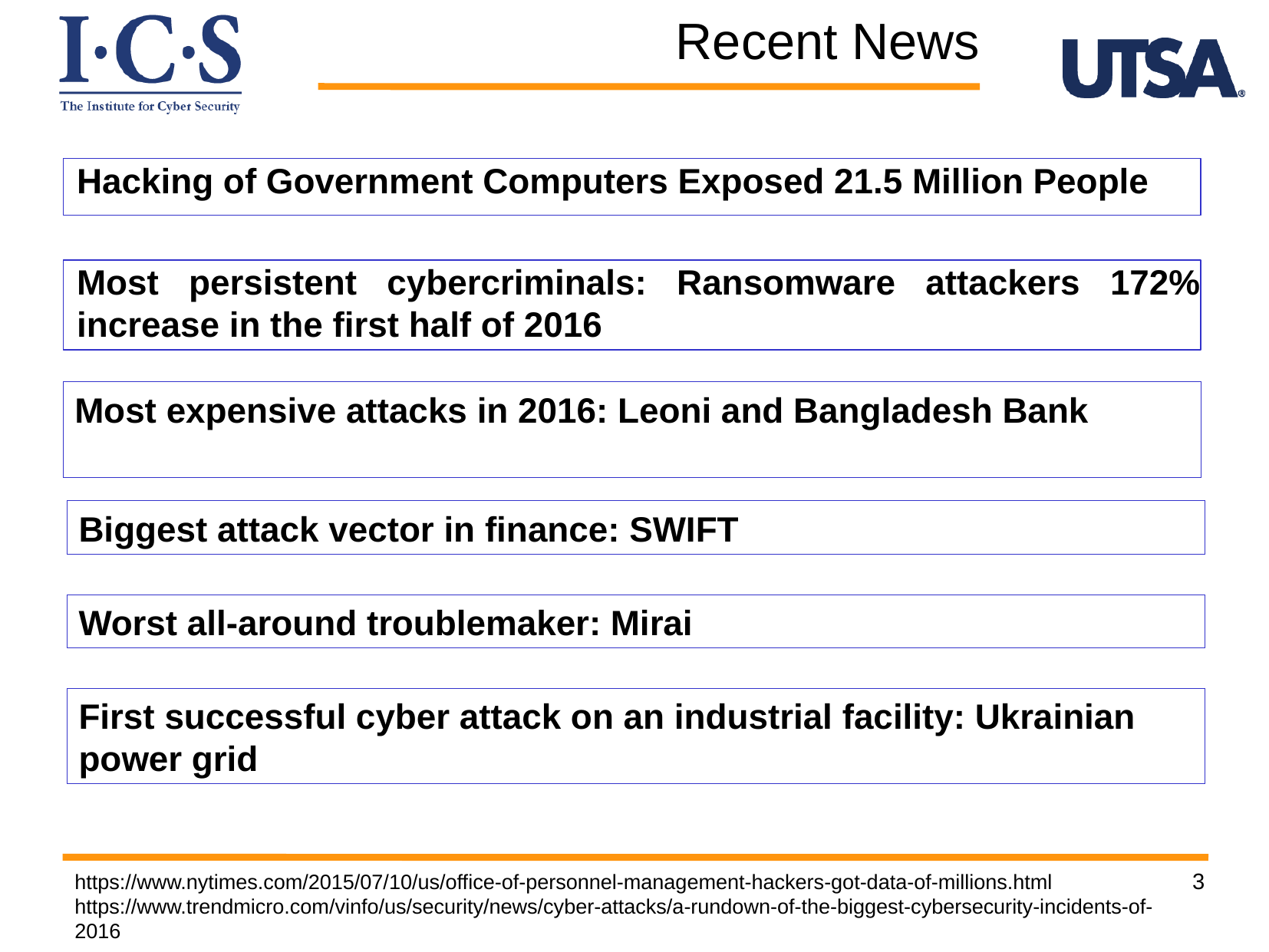

Recent News
Hacking of Government Computers Exposed 21.5 Million People

Most persistent cybercriminals: Ransomware attackers 172% increase in the first half of 2016
Most expensive attacks in 2016: Leoni and Bangladesh Bank

Biggest attack vector in finance: SWIFT
Worst all-around troublemaker: Mirai
First successful cyber attack on an industrial facility: Ukrainian power grid
https://www.nytimes.com/2015/07/10/us/office-of-personnel-management-hackers-got-data-of-millions.html
3
https://www.trendmicro.com/vinfo/us/security/news/cyber-attacks/a-rundown-of-the-biggest-cybersecurity-incidents-of-2016